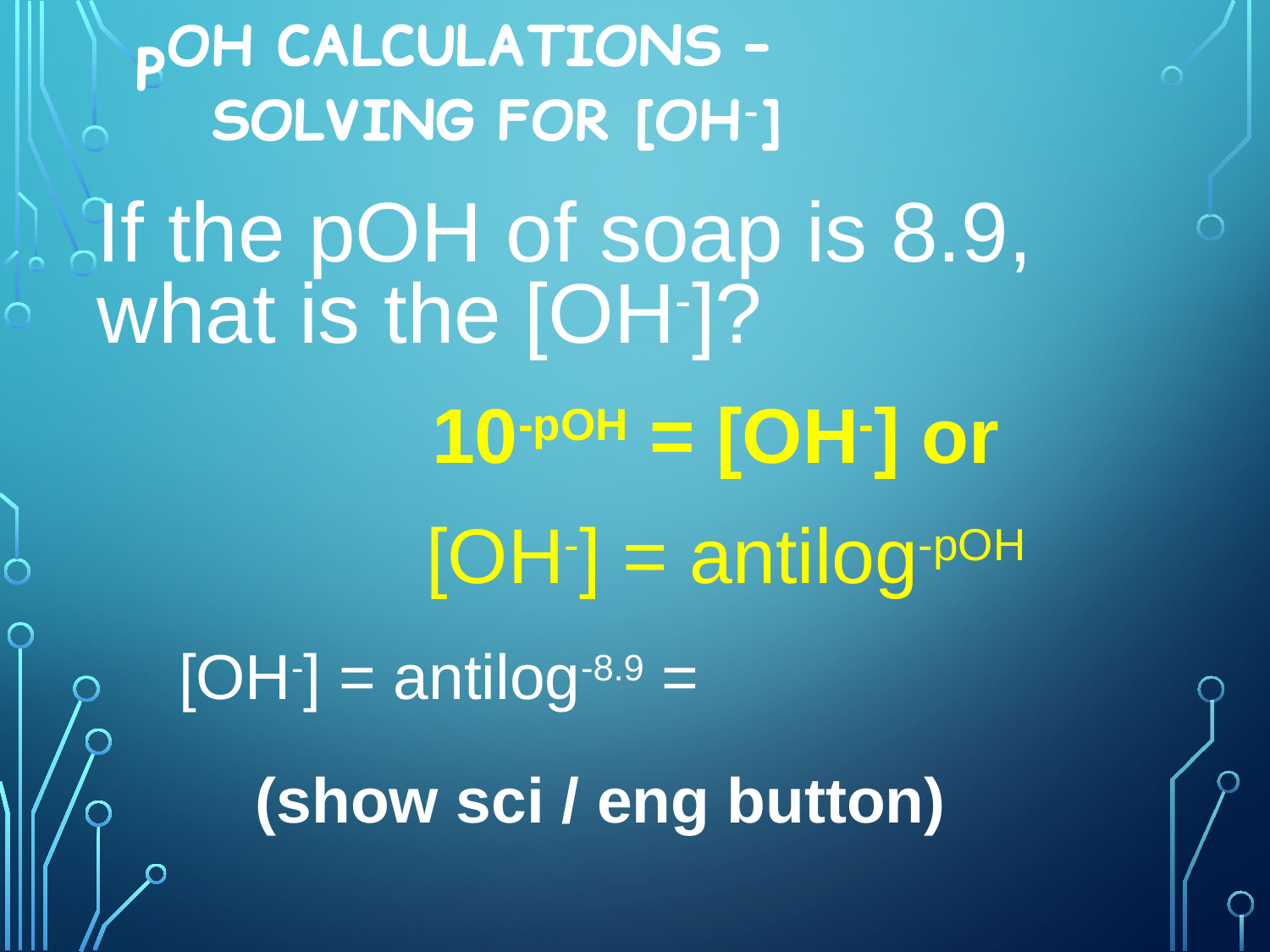

# pOH calculations – Solving for [OH-]
If the pOH of soap is 8.9, what is the [OH-]?
		          10-pOH = [OH-] or
        	  [OH-] = antilog-pOH
      [OH-] = antilog-8.9 =
         (show sci / eng button)